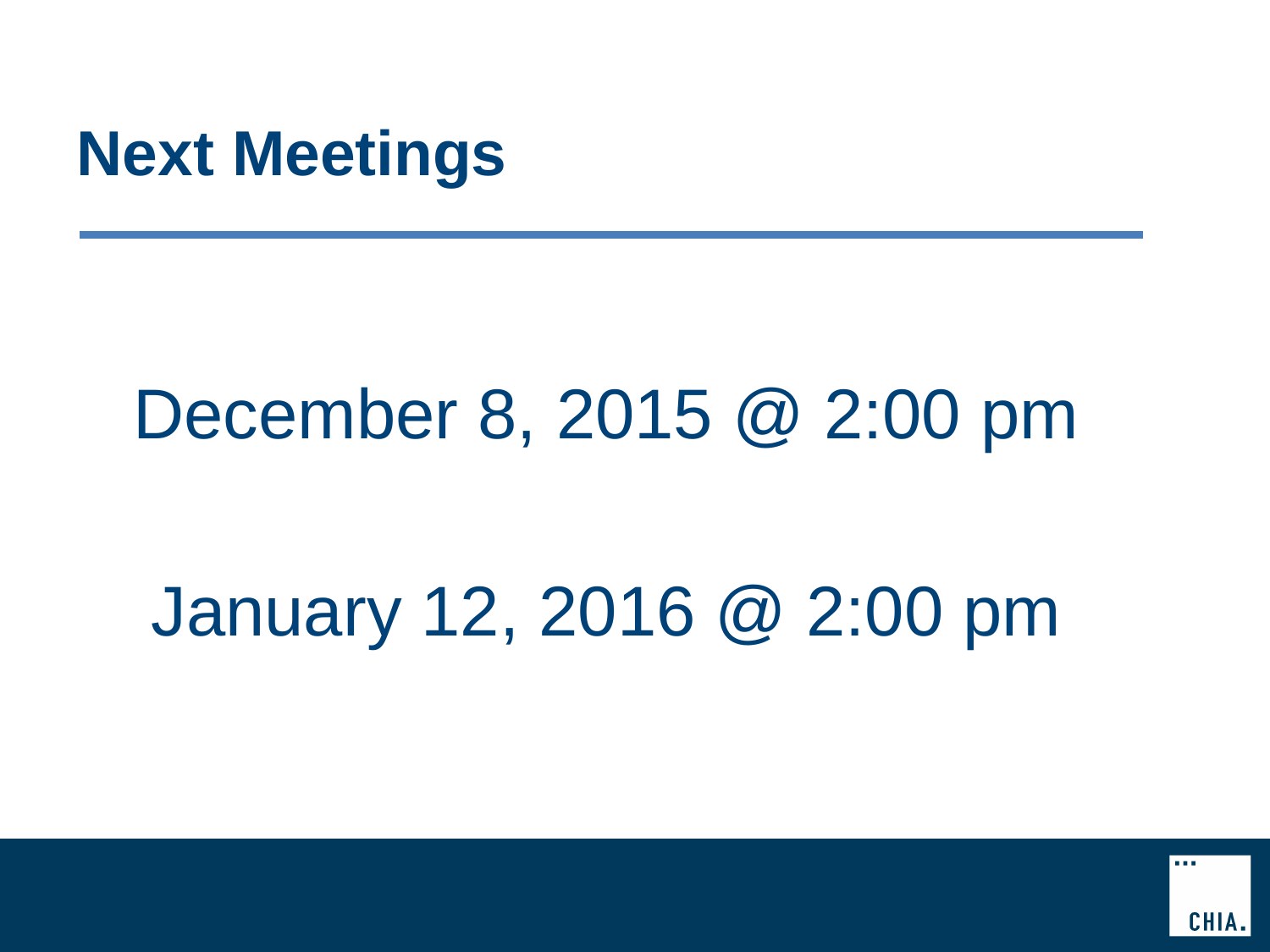

# Next Meetings

December 8, 2015 @ 2:00 pm

January 12, 2016 @ 2:00 pm